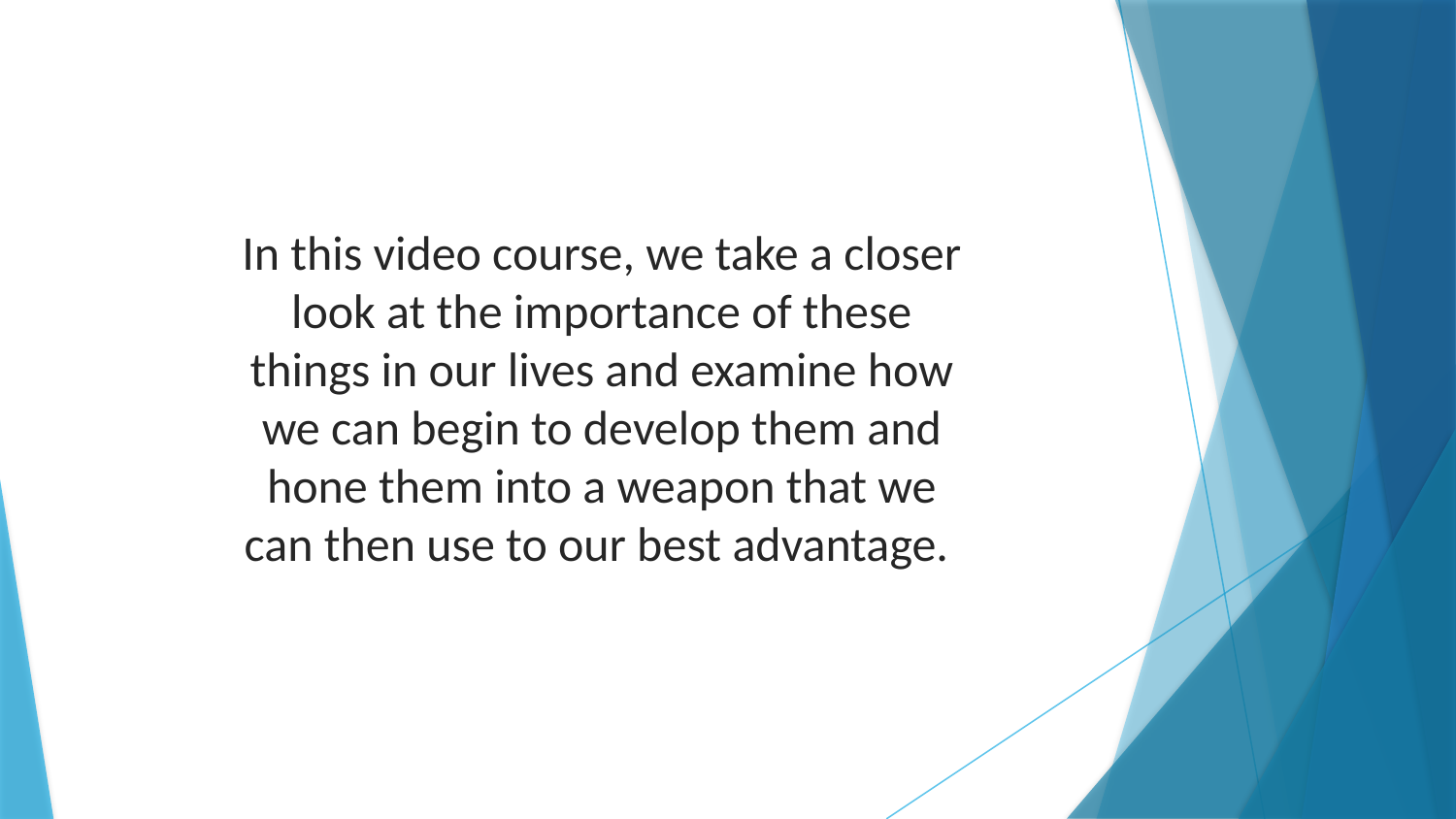

In this video course, we take a closer look at the importance of these things in our lives and examine how we can begin to develop them and hone them into a weapon that we can then use to our best advantage.